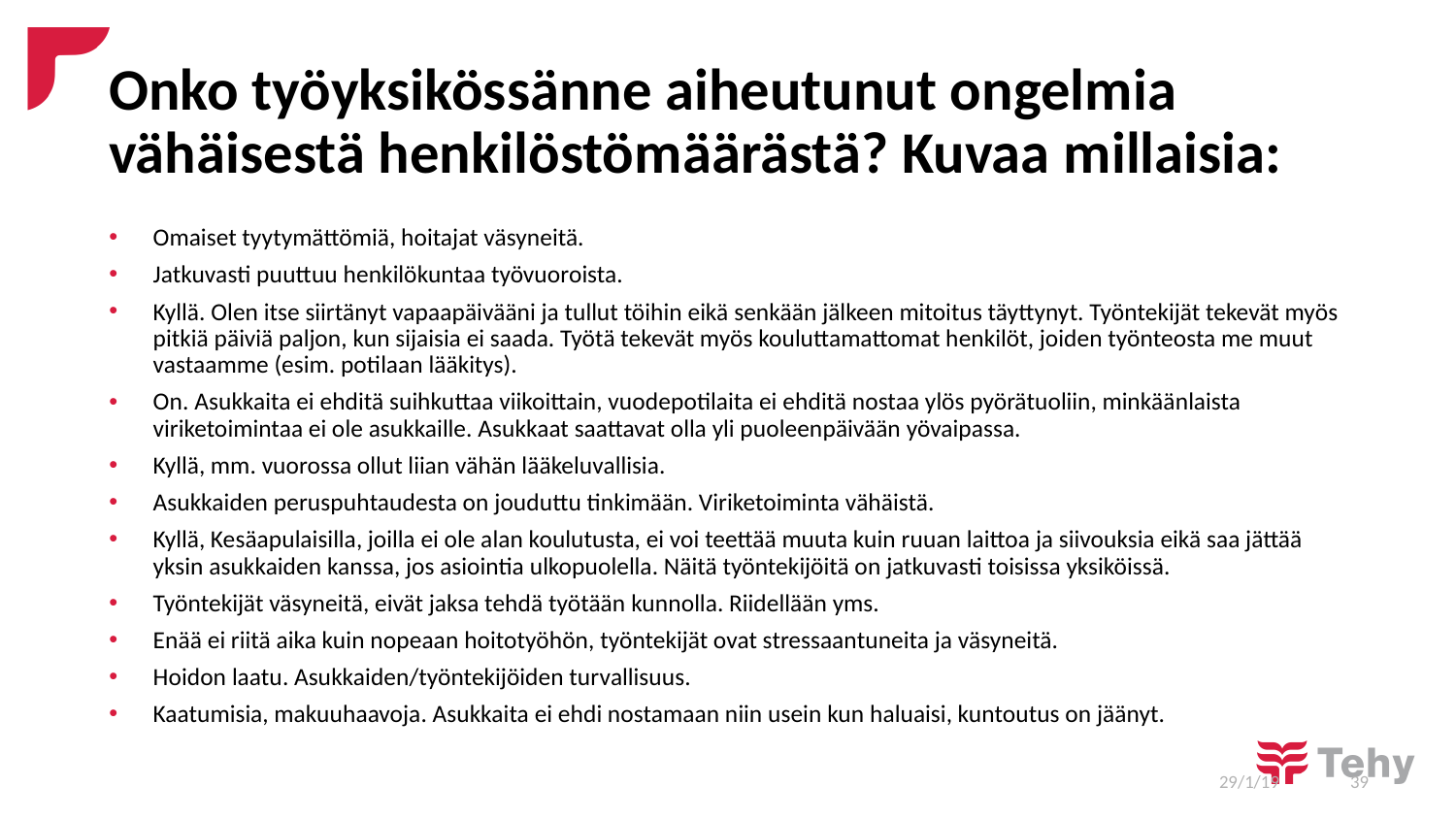

# Onko työyksikössänne aiheutunut ongelmia vähäisestä henkilöstömäärästä? Kuvaa millaisia:
Omaiset tyytymättömiä, hoitajat väsyneitä.
Jatkuvasti puuttuu henkilökuntaa työvuoroista.
Kyllä. Olen itse siirtänyt vapaapäivääni ja tullut töihin eikä senkään jälkeen mitoitus täyttynyt. Työntekijät tekevät myös pitkiä päiviä paljon, kun sijaisia ei saada. Työtä tekevät myös kouluttamattomat henkilöt, joiden työnteosta me muut vastaamme (esim. potilaan lääkitys).
On. Asukkaita ei ehditä suihkuttaa viikoittain, vuodepotilaita ei ehditä nostaa ylös pyörätuoliin, minkäänlaista viriketoimintaa ei ole asukkaille. Asukkaat saattavat olla yli puoleenpäivään yövaipassa.
Kyllä, mm. vuorossa ollut liian vähän lääkeluvallisia.
Asukkaiden peruspuhtaudesta on jouduttu tinkimään. Viriketoiminta vähäistä.
Kyllä, Kesäapulaisilla, joilla ei ole alan koulutusta, ei voi teettää muuta kuin ruuan laittoa ja siivouksia eikä saa jättää yksin asukkaiden kanssa, jos asiointia ulkopuolella. Näitä työntekijöitä on jatkuvasti toisissa yksiköissä.
Työntekijät väsyneitä, eivät jaksa tehdä työtään kunnolla. Riidellään yms.
Enää ei riitä aika kuin nopeaan hoitotyöhön, työntekijät ovat stressaantuneita ja väsyneitä.
Hoidon laatu. Asukkaiden/työntekijöiden turvallisuus.
Kaatumisia, makuuhaavoja. Asukkaita ei ehdi nostamaan niin usein kun haluaisi, kuntoutus on jäänyt.

29/1/19
39